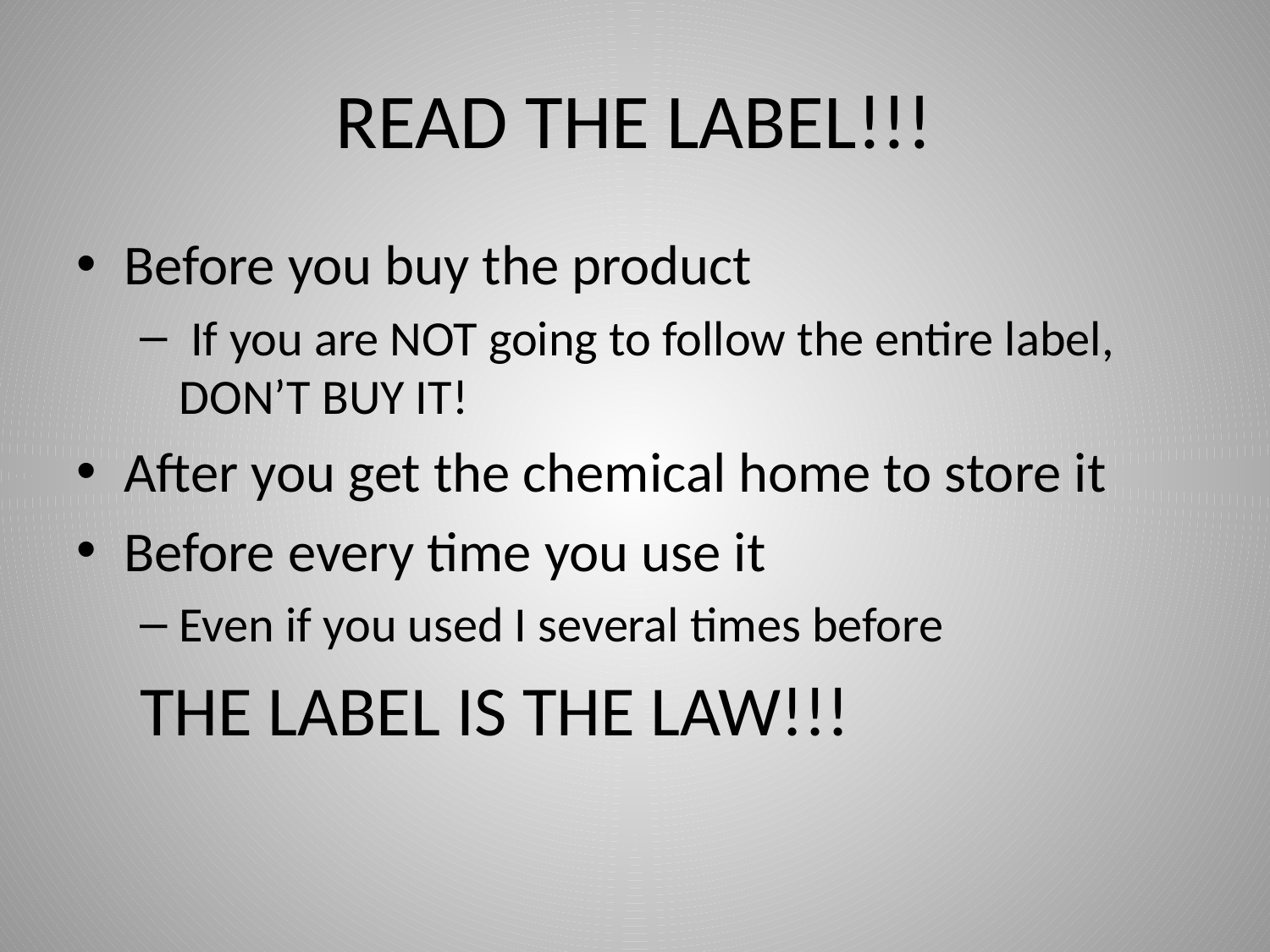

# READ THE LABEL!!!
Before you buy the product
 If you are NOT going to follow the entire label, DON’T BUY IT!
After you get the chemical home to store it
Before every time you use it
Even if you used I several times before
THE LABEL IS THE LAW!!!